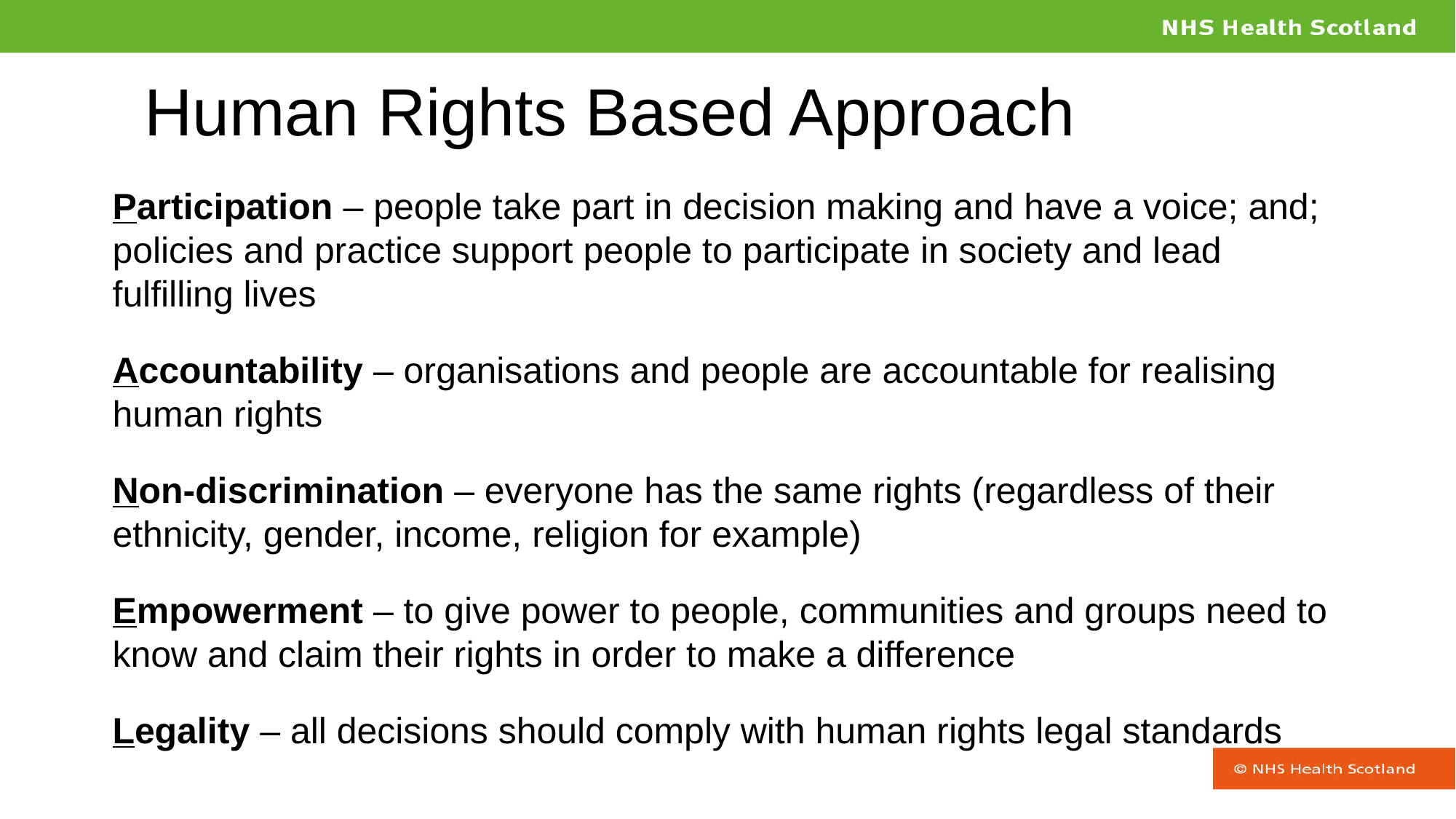

# Human Rights Based Approach
Participation – people take part in decision making and have a voice; and; policies and practice support people to participate in society and lead fulfilling lives

Accountability – organisations and people are accountable for realising human rights

Non-discrimination – everyone has the same rights (regardless of their ethnicity, gender, income, religion for example)

Empowerment – to give power to people, communities and groups need to know and claim their rights in order to make a difference

Legality – all decisions should comply with human rights legal standards